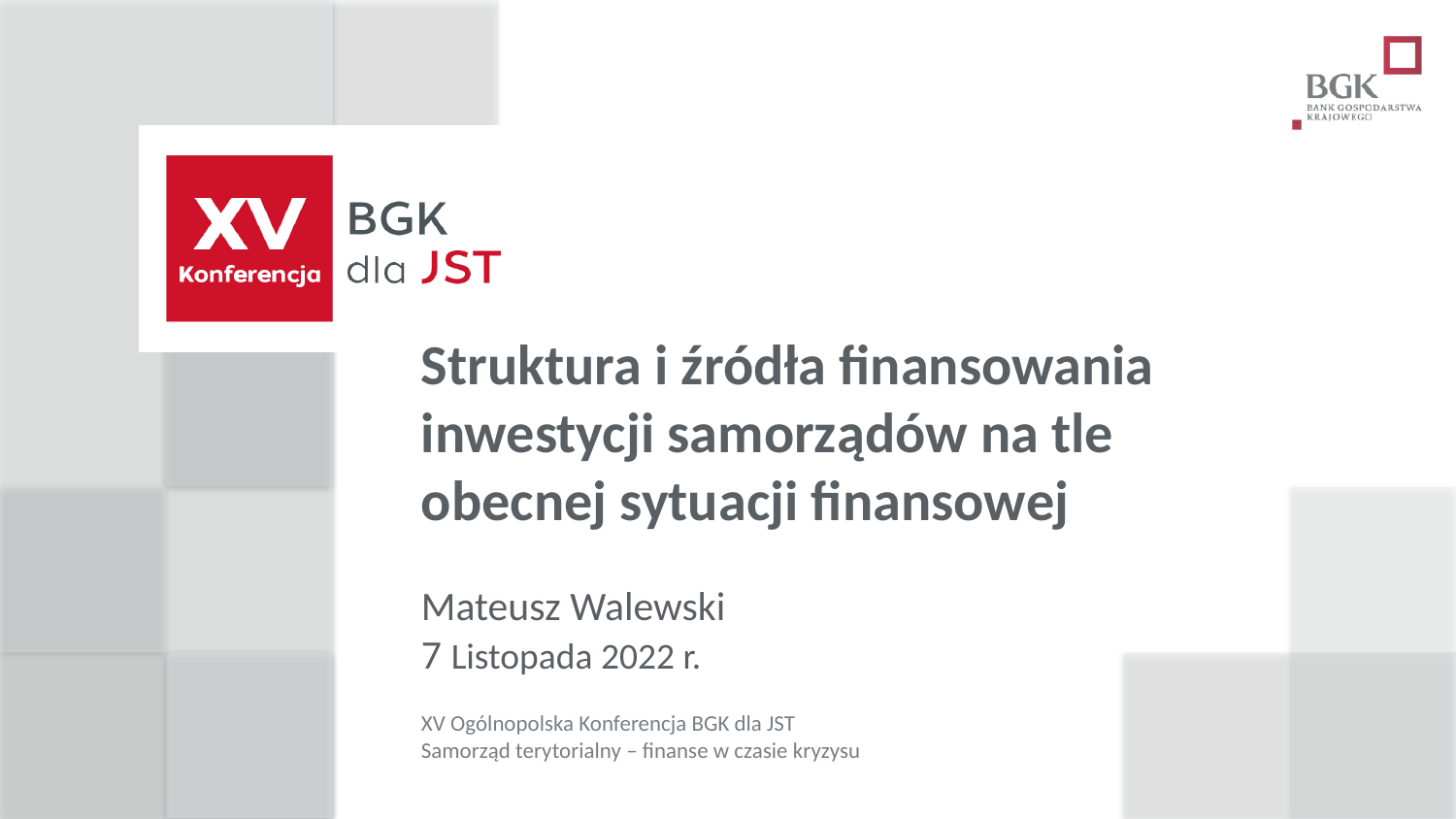

# Struktura i źródła finansowania inwestycji samorządów na tle obecnej sytuacji finansowej Mateusz Walewski 7 Listopada 2022 r.